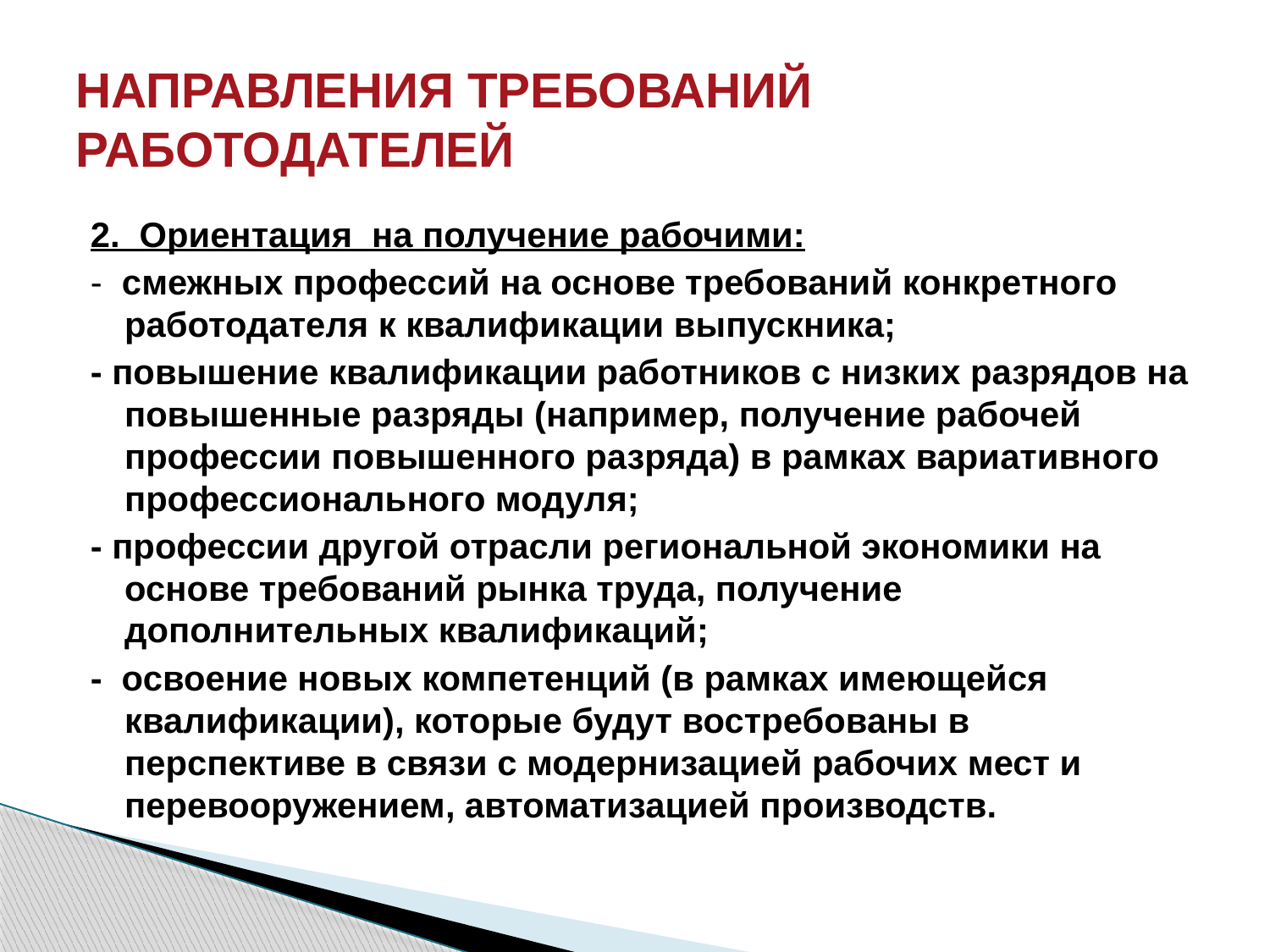

# НАПРАВЛЕНИЯ ТРЕБОВАНИЙ РАБОТОДАТЕЛЕЙ
2.  Ориентация  на получение рабочими:
-  смежных профессий на основе требований конкретного работодателя к квалификации выпускника;
- повышение квалификации работников с низких разрядов на повышенные разряды (например, получение рабочей профессии повышенного разряда) в рамках вариативного профессионального модуля;
- профессии другой отрасли региональной экономики на основе требований рынка труда, получение дополнительных квалификаций;
-  освоение новых компетенций (в рамках имеющейся квалификации), которые будут востребованы в перспективе в связи с модернизацией рабочих мест и перевооружением, автоматизацией производств.